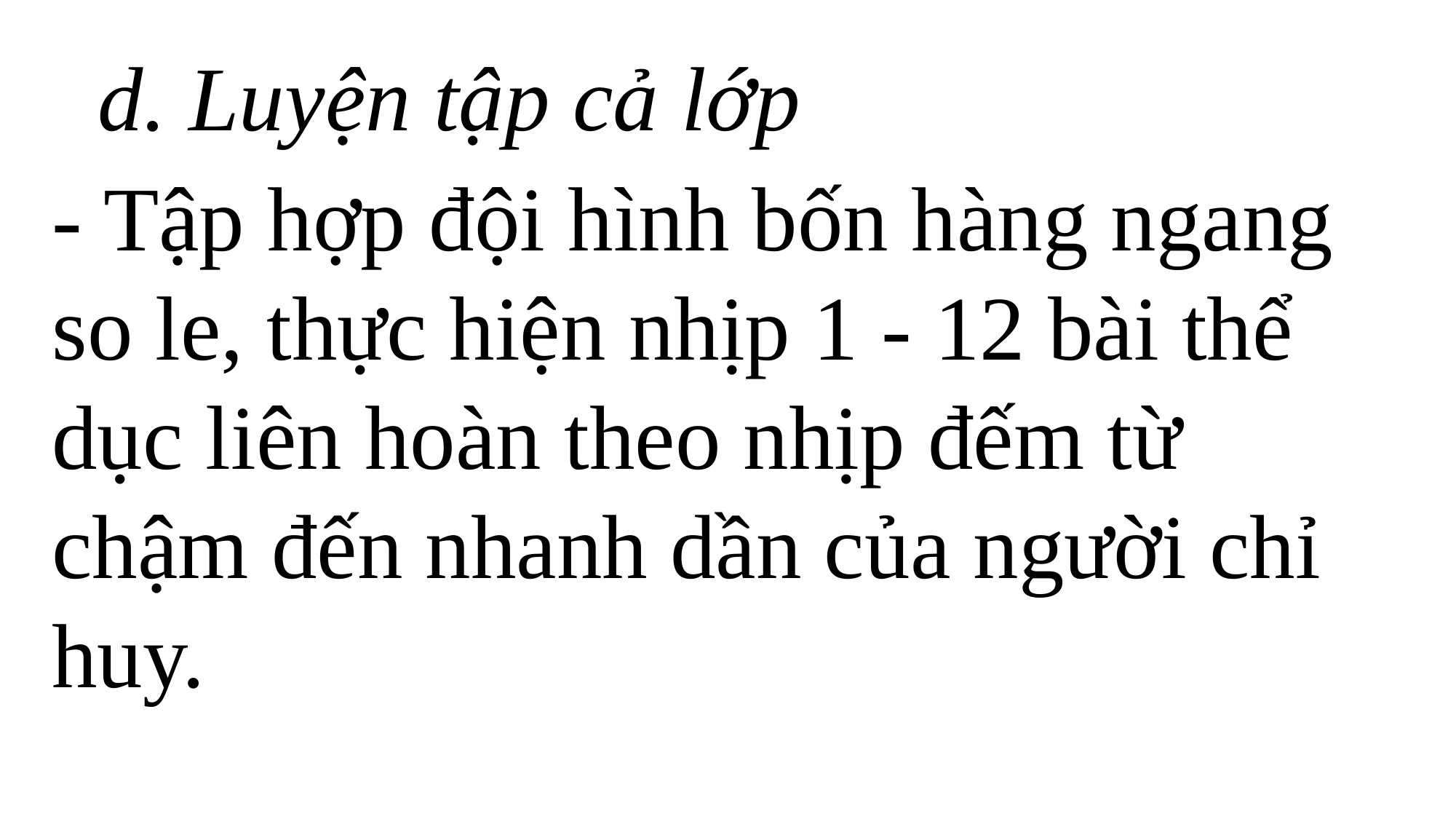

d. Luyện tập cả lớp
- Tập hợp đội hình bốn hàng ngang so le, thực hiện nhịp 1 - 12 bài thể dục liên hoàn theo nhịp đếm từ chậm đến nhanh dần của người chỉ huy.